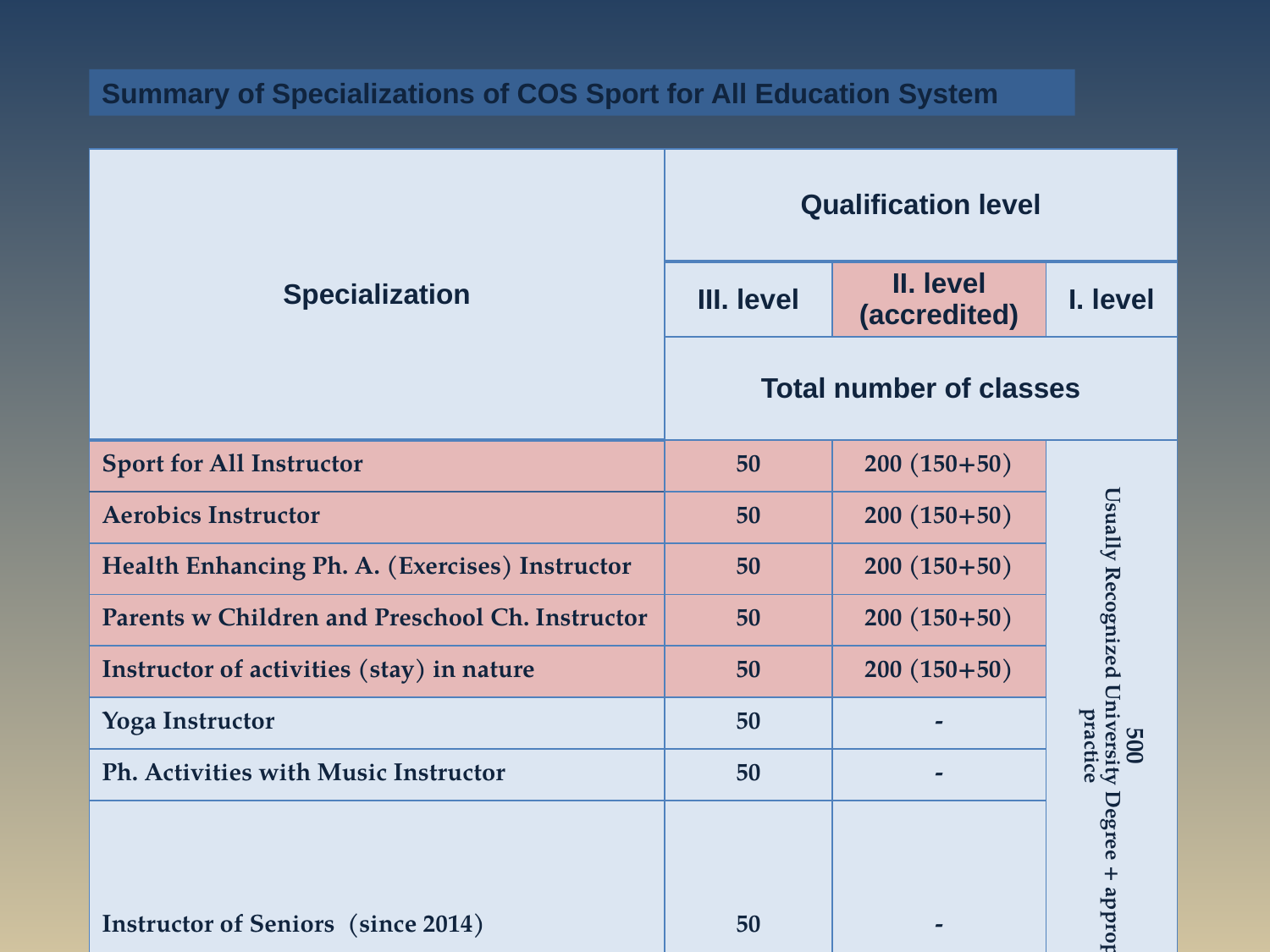

Summary of Specializations of COS Sport for All Education System
| Specialization | Qualification level |  |  |
| --- | --- | --- | --- |
|  | III. level | II. level (accredited) | I. level |
|  | Total number of classes |  |  |
| Sport for All Instructor | 50 | 200 (150+50) | 500 Usually Recognized University Degree + appropriate practice |
| Aerobics Instructor | 50 | 200 (150+50) |  |
| Health Enhancing Ph. A. (Exercises) Instructor | 50 | 200 (150+50) |  |
| Parents w Children and Preschool Ch. Instructor | 50 | 200 (150+50) |  |
| Instructor of activities (stay) in nature | 50 | 200 (150+50) |  |
| Yoga Instructor | 50 | - |  |
| Ph. Activities with Music Instructor | 50 | - |  |
| Instructor of Seniors (since 2014) | 50 | - |  |
|  |
| --- |
MOVING Age Conference 30th April - 2nd May, Gent